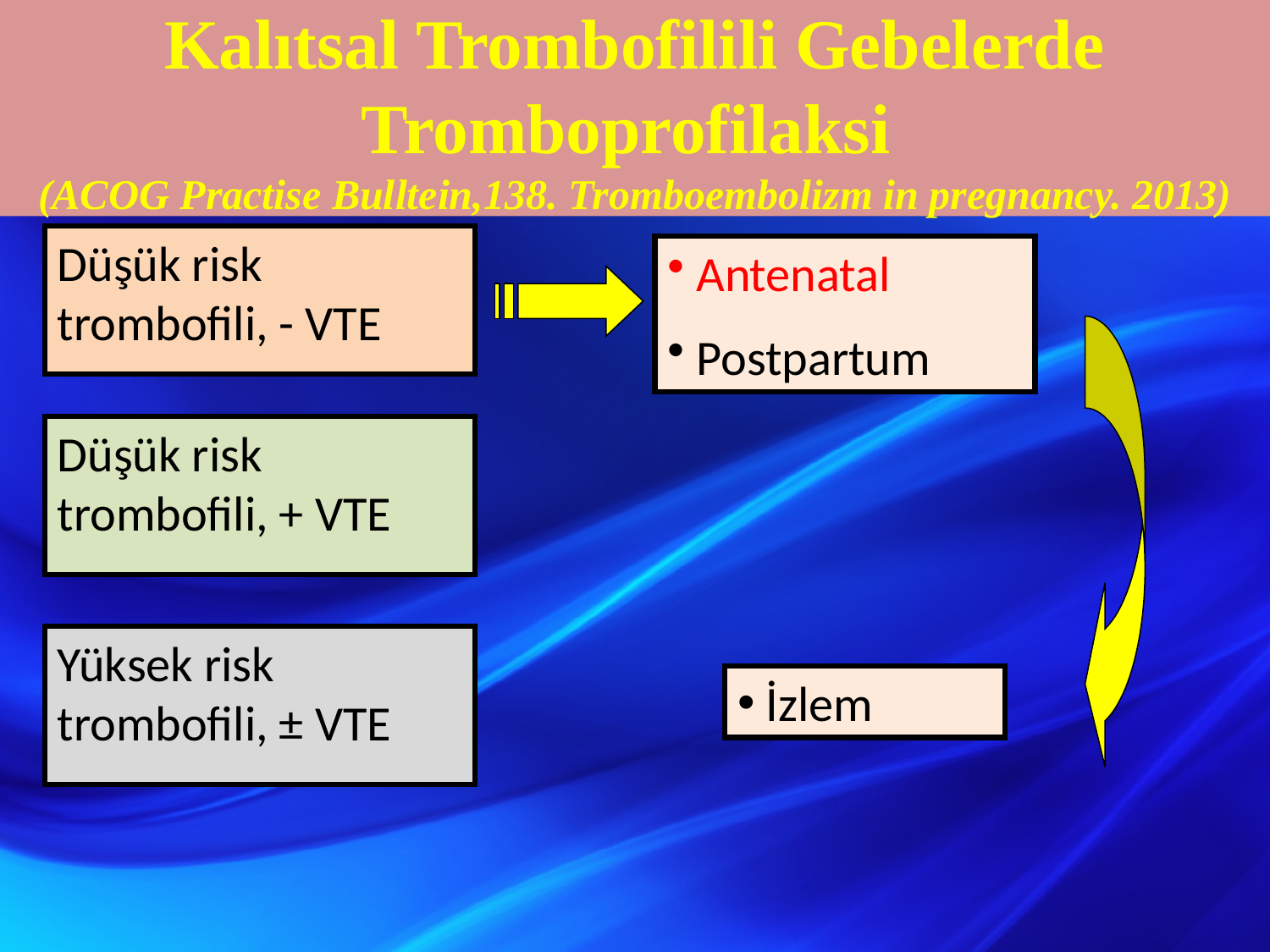

# Kalıtsal Trombofilili Gebelerde Tromboprofilaksi (ACOG Practise Bulltein,138. Tromboembolizm in pregnancy. 2013)
Düşük risk trombofili, - VTE
 Antenatal
 Postpartum

Düşük risk trombofili, + VTE
Yüksek risk trombofili, ± VTE
 İzlem